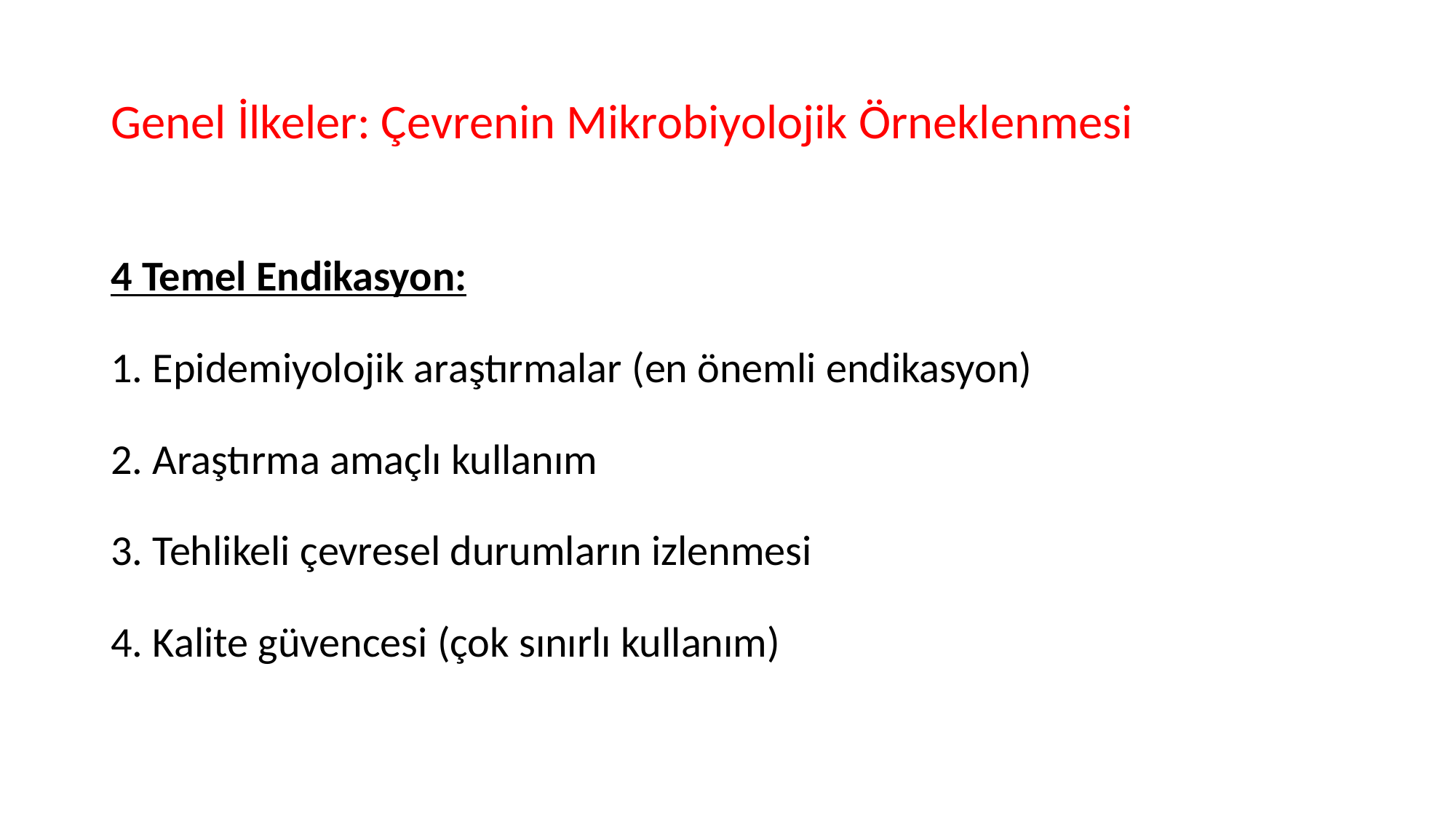

# Genel İlkeler: Çevrenin Mikrobiyolojik Örneklenmesi
4 Temel Endikasyon:
1. Epidemiyolojik araştırmalar (en önemli endikasyon)
2. Araştırma amaçlı kullanım
3. Tehlikeli çevresel durumların izlenmesi
4. Kalite güvencesi (çok sınırlı kullanım)